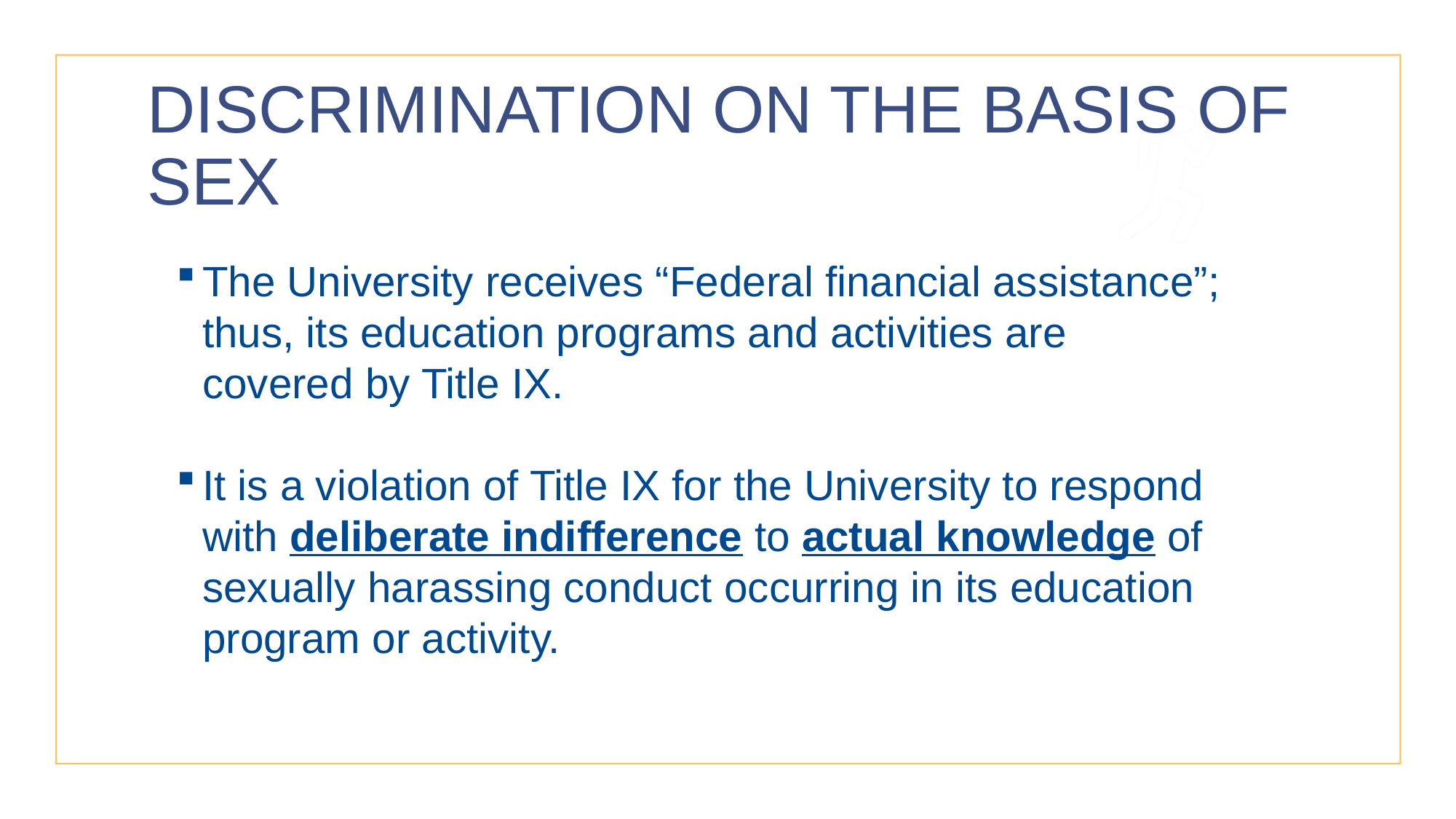

# DISCRIMINATION ON THE BASIS OF SEX
The University receives “Federal financial assistance”; thus, its education programs and activities are covered by Title IX.

It is a violation of Title IX for the University to respond with deliberate indifference to actual knowledge of sexually harassing conduct occurring in its education program or activity.